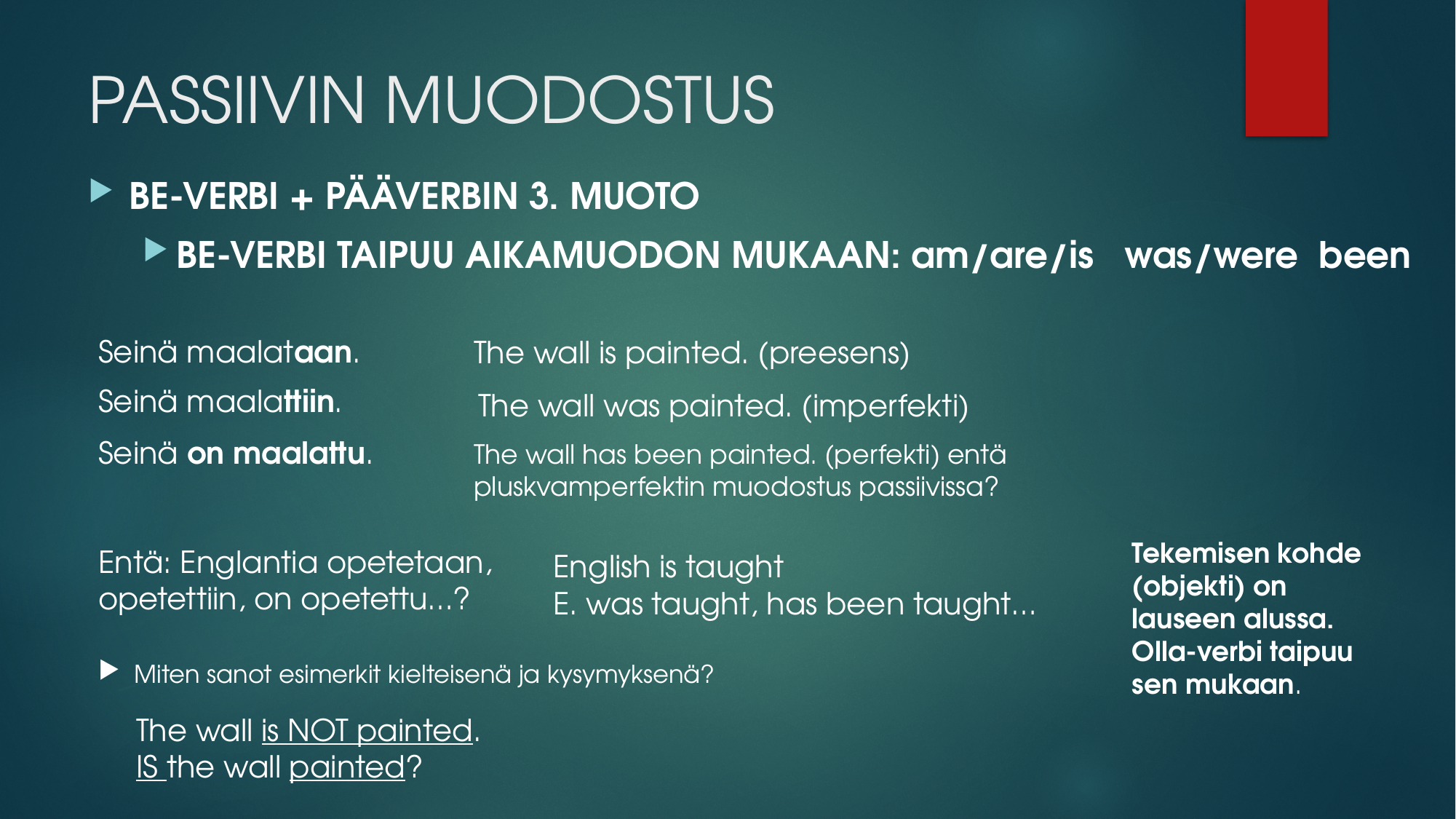

# PASSIIVIN MUODOSTUS
BE-VERBI + PÄÄVERBIN 3. MUOTO
BE-VERBI TAIPUU AIKAMUODON MUKAAN: am/are/is   was/were  been
Seinä maalataan.
The wall is painted. (preesens)
Seinä maalattiin.
The wall was painted. (imperfekti)
Seinä on maalattu.
The wall has been painted. (perfekti) entä pluskvamperfektin muodostus passiivissa?
Tekemisen kohde (objekti) on lauseen alussa. Olla-verbi taipuu sen mukaan.
Entä: Englantia opetetaan, opetettiin, on opetettu…?
English is taught
E. was taught, has been taught…
Miten sanot esimerkit kielteisenä ja kysymyksenä?
The wall is NOT painted.
IS the wall painted?